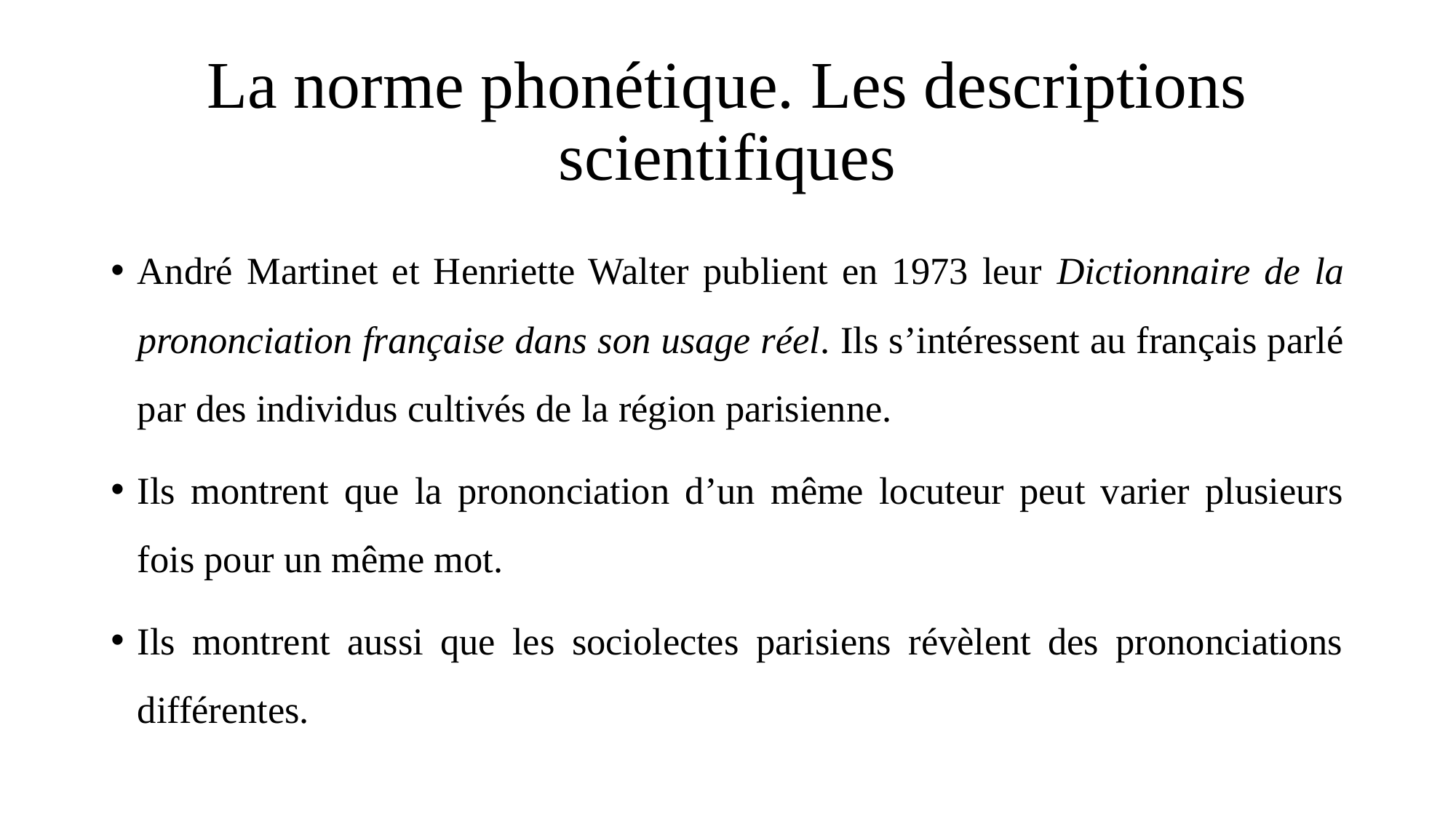

# La norme phonétique. Les descriptions scientifiques
André Martinet et Henriette Walter publient en 1973 leur Dictionnaire de la prononciation française dans son usage réel. Ils s’intéressent au français parlé par des individus cultivés de la région parisienne.
Ils montrent que la prononciation d’un même locuteur peut varier plusieurs fois pour un même mot.
Ils montrent aussi que les sociolectes parisiens révèlent des prononciations différentes.